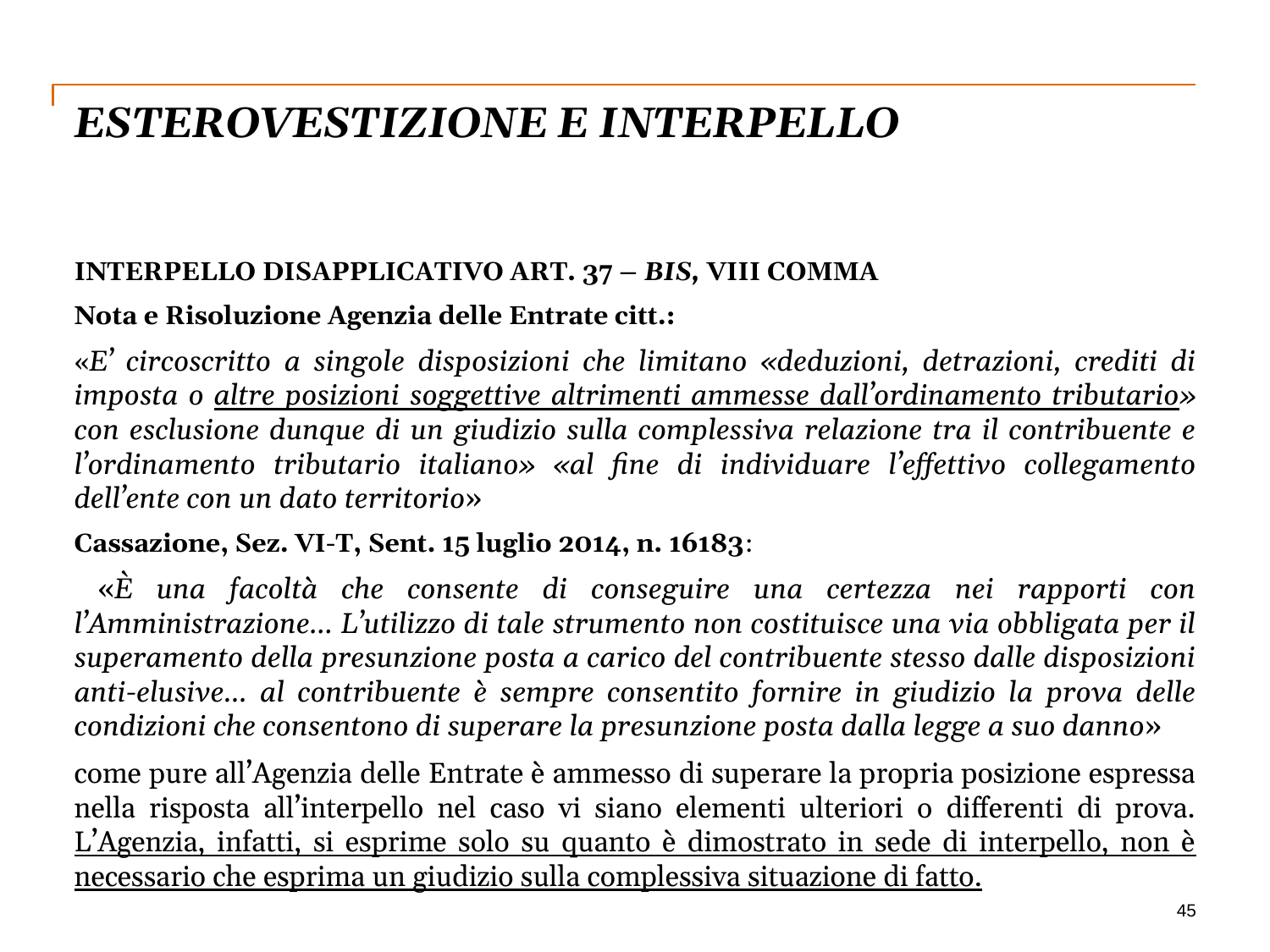

# Esterovestizione e interpello

INTERPELLO DISAPPLICATIVO ART. 37 – BIS, VIII COMMA
Nota e Risoluzione Agenzia delle Entrate citt.:
«E’ circoscritto a singole disposizioni che limitano «deduzioni, detrazioni, crediti di imposta o altre posizioni soggettive altrimenti ammesse dall’ordinamento tributario» con esclusione dunque di un giudizio sulla complessiva relazione tra il contribuente e l’ordinamento tributario italiano» «al fine di individuare l’effettivo collegamento dell’ente con un dato territorio»
Cassazione, Sez. VI-T, Sent. 15 luglio 2014, n. 16183:
 «È una facoltà che consente di conseguire una certezza nei rapporti con l’Amministrazione… L’utilizzo di tale strumento non costituisce una via obbligata per il superamento della presunzione posta a carico del contribuente stesso dalle disposizioni anti-elusive… al contribuente è sempre consentito fornire in giudizio la prova delle condizioni che consentono di superare la presunzione posta dalla legge a suo danno»
come pure all’Agenzia delle Entrate è ammesso di superare la propria posizione espressa nella risposta all’interpello nel caso vi siano elementi ulteriori o differenti di prova. L’Agenzia, infatti, si esprime solo su quanto è dimostrato in sede di interpello, non è necessario che esprima un giudizio sulla complessiva situazione di fatto.

45